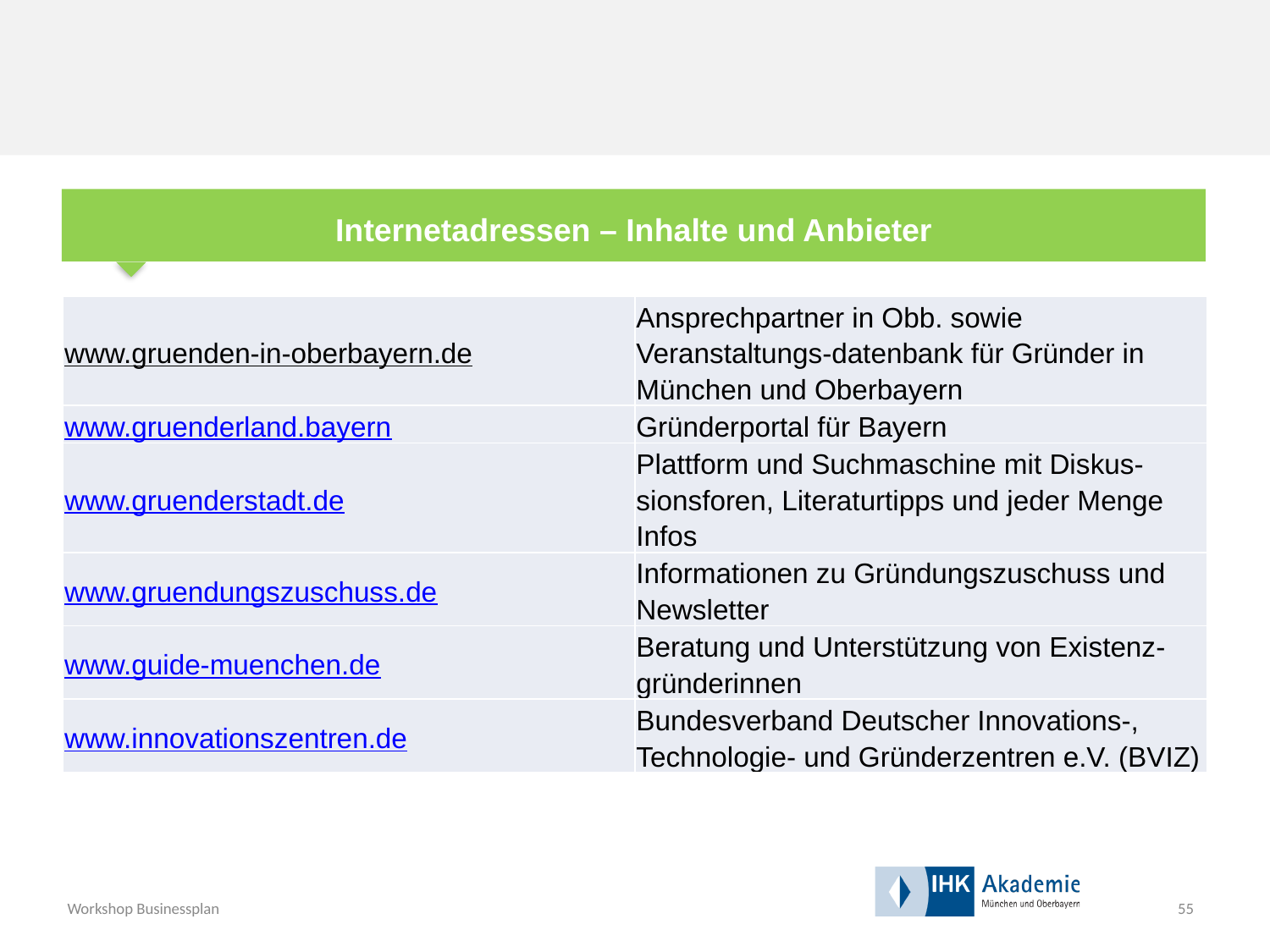

Internetadressen – Inhalte und Anbieter
| www.gruenden-in-oberbayern.de | Ansprechpartner in Obb. sowie Veranstaltungs-datenbank für Gründer in München und Oberbayern |
| --- | --- |
| www.gruenderland.bayern | Gründerportal für Bayern |
| www.gruenderstadt.de | Plattform und Suchmaschine mit Diskus-sionsforen, Literaturtipps und jeder Menge Infos |
| www.gruendungszuschuss.de | Informationen zu Gründungszuschuss und Newsletter |
| www.guide-muenchen.de | Beratung und Unterstützung von Existenz-gründerinnen |
| www.innovationszentren.de | Bundesverband Deutscher Innovations-, Technologie- und Gründerzentren e.V. (BVIZ) |
55
Workshop Businessplan